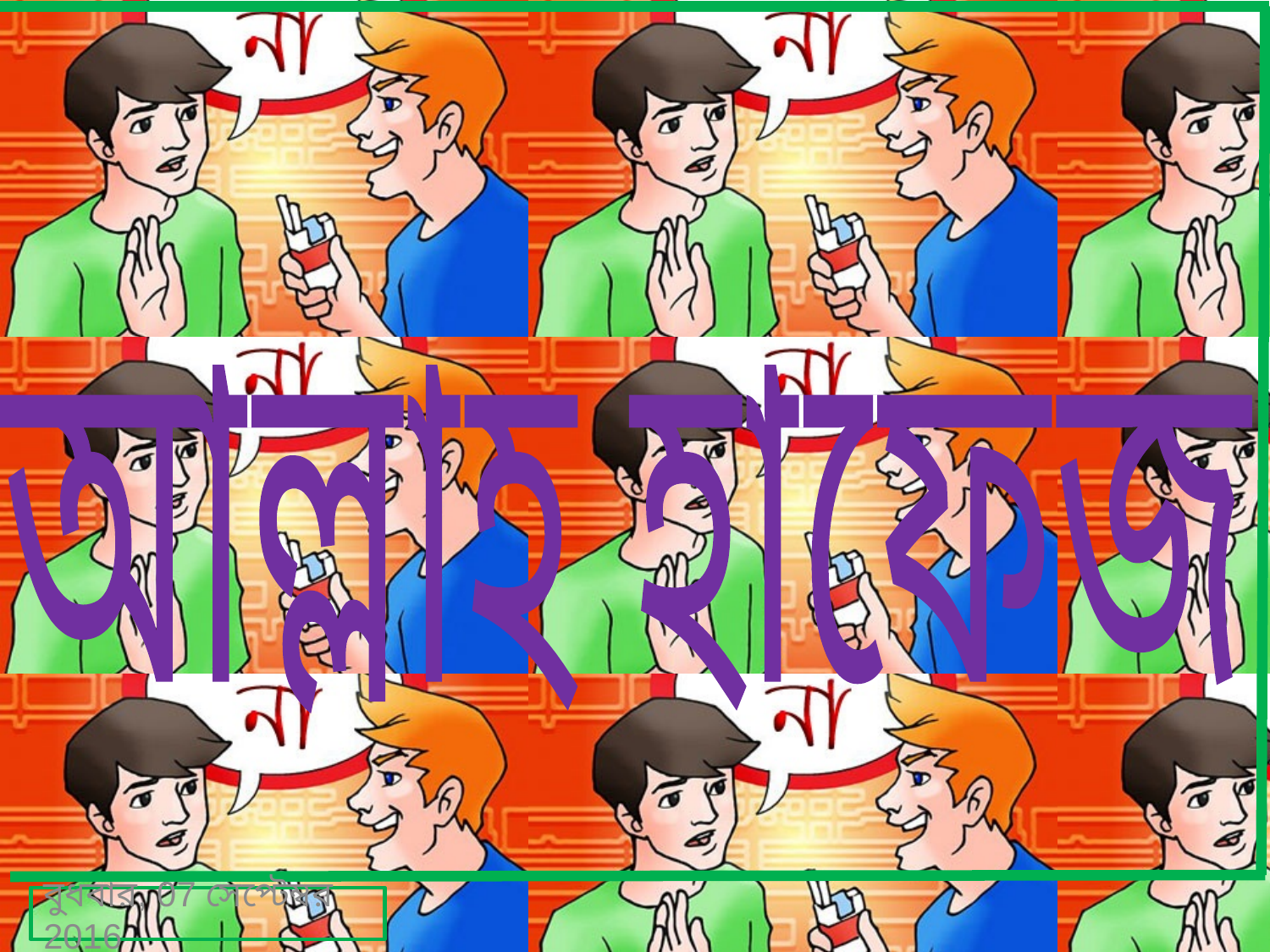

আল্লাহ হাফেজ
31
বুধবার, 07 সেপ্টেম্বর 2016